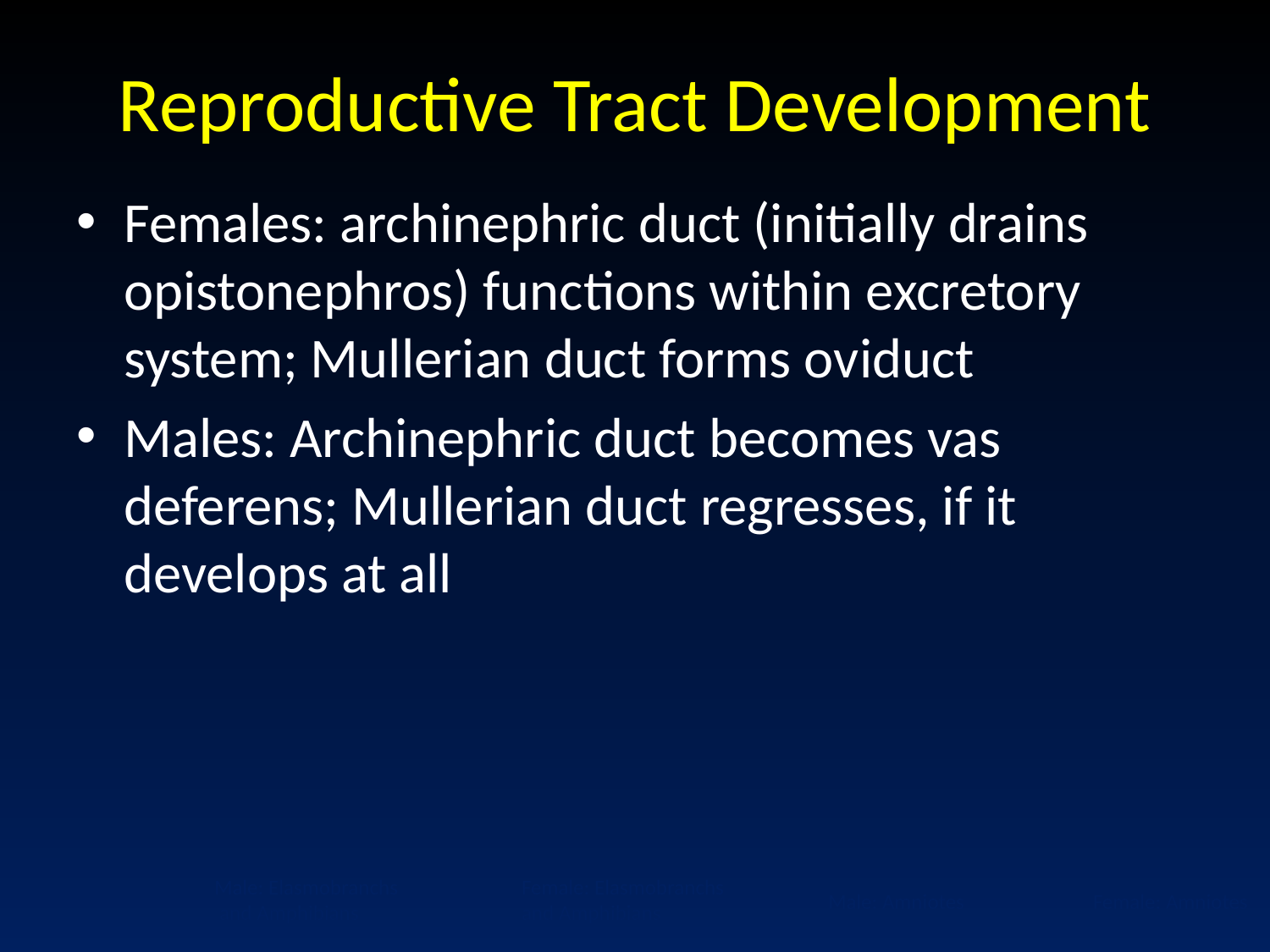

# Reproductive Tract Development
Females: archinephric duct (initially drains opistonephros) functions within excretory system; Mullerian duct forms oviduct
Males: Archinephric duct becomes vas deferens; Mullerian duct regresses, if it develops at all
Male: Elasmobranchs
 and Amphibians
Female: Elasmobranchs
and Amphibians
Male: Amniotes
Female: Amniotes